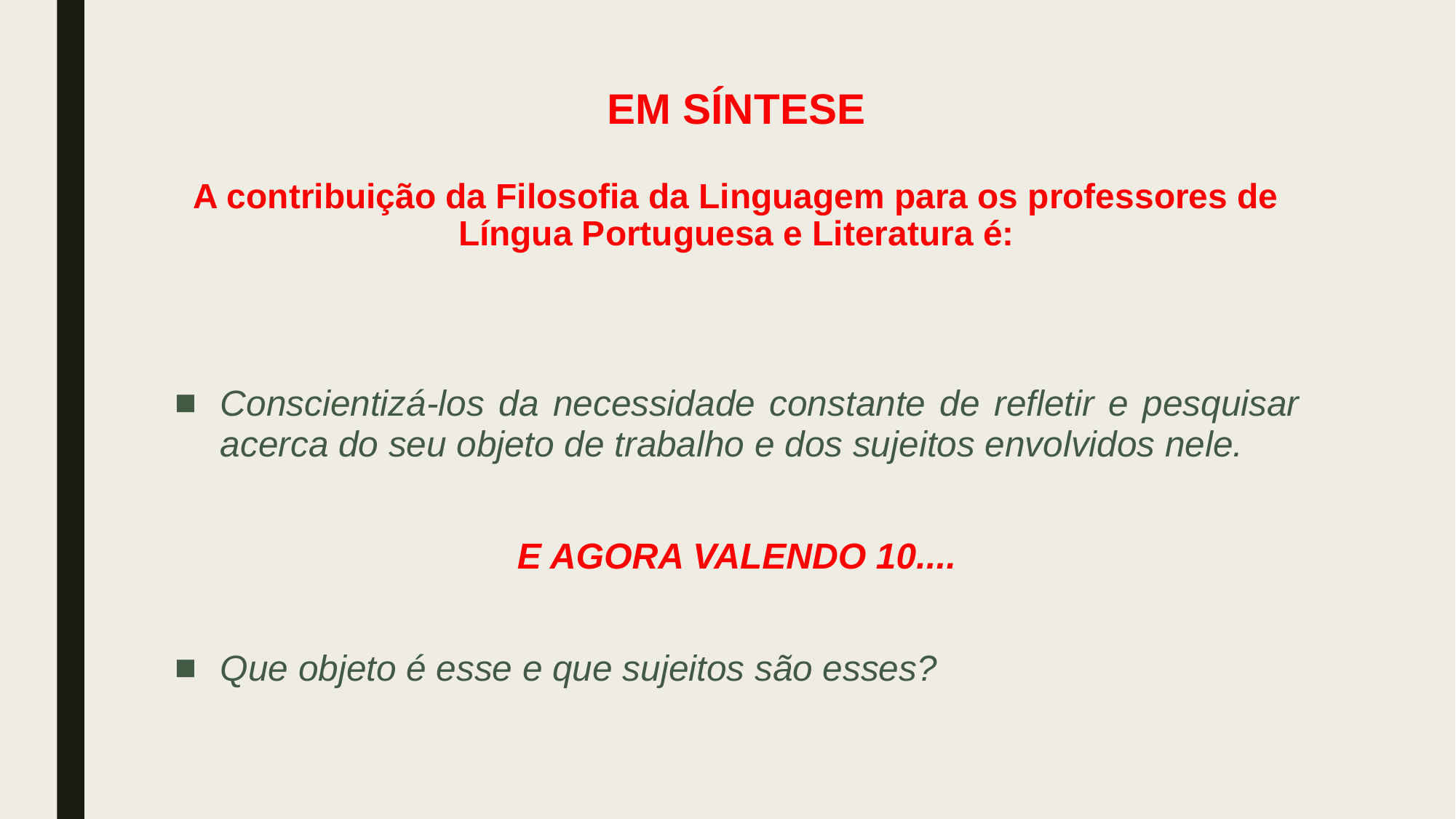

# EM SÍNTESE A contribuição da Filosofia da Linguagem para os professores de Língua Portuguesa e Literatura é:

Conscientizá-los da necessidade constante de refletir e pesquisar acerca do seu objeto de trabalho e dos sujeitos envolvidos nele.

E AGORA VALENDO 10....

Que objeto é esse e que sujeitos são esses?